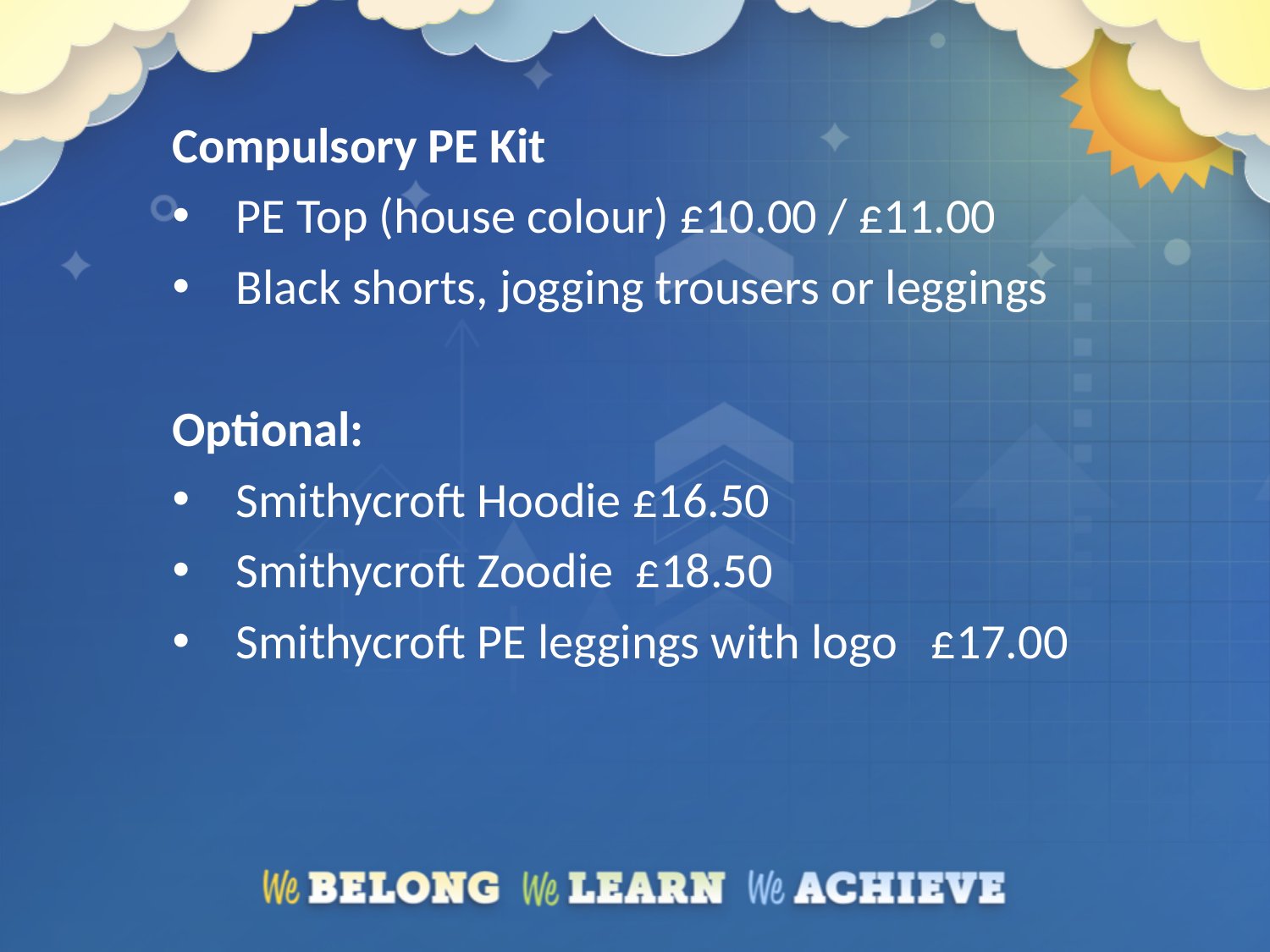

Compulsory PE Kit
PE Top (house colour) £10.00 / £11.00
Black shorts, jogging trousers or leggings

Optional:
Smithycroft Hoodie £16.50
Smithycroft Zoodie  £18.50
Smithycroft PE leggings with logo   £17.00